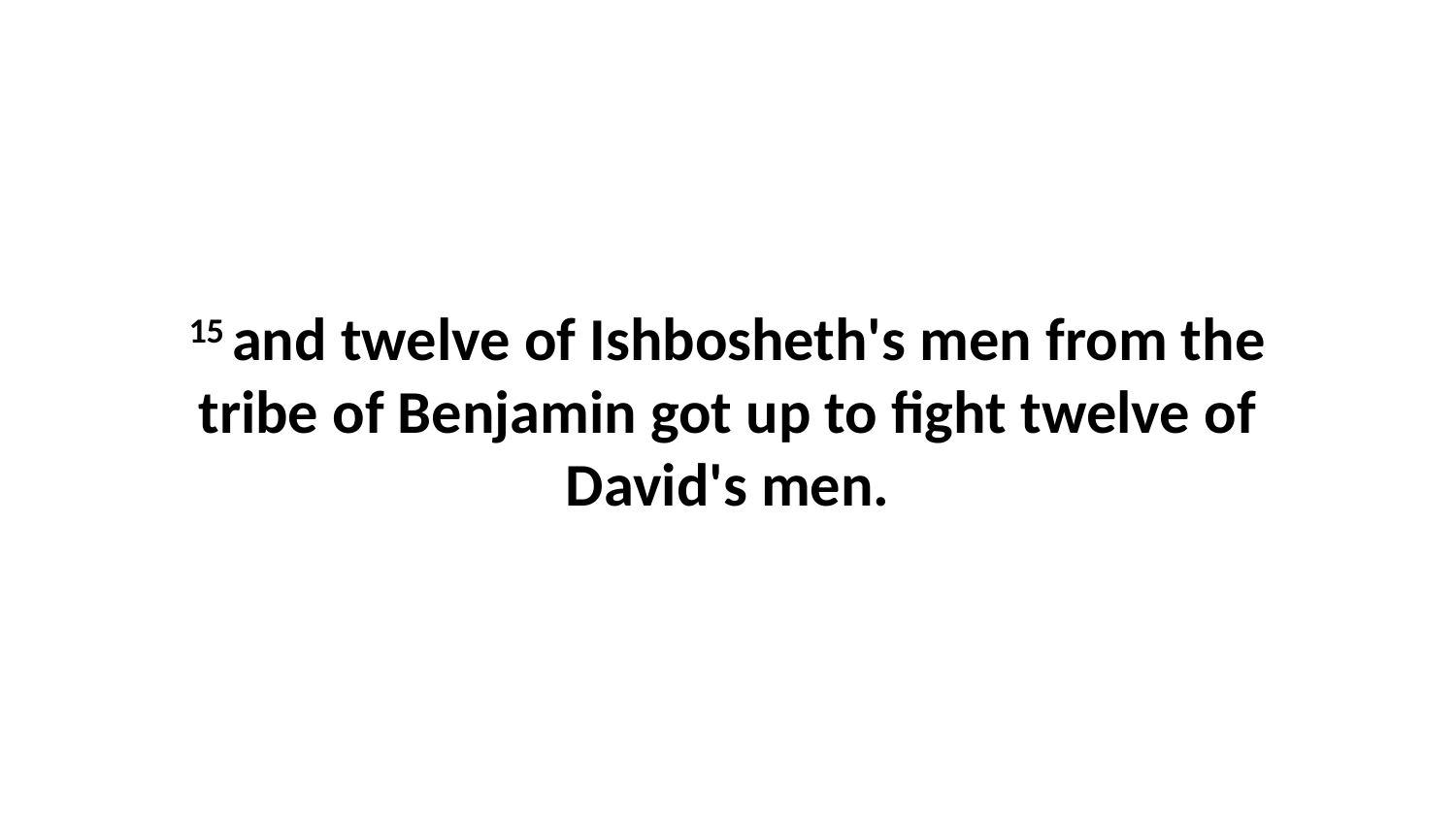

15 and twelve of Ishbosheth's men from the tribe of Benjamin got up to fight twelve of David's men.